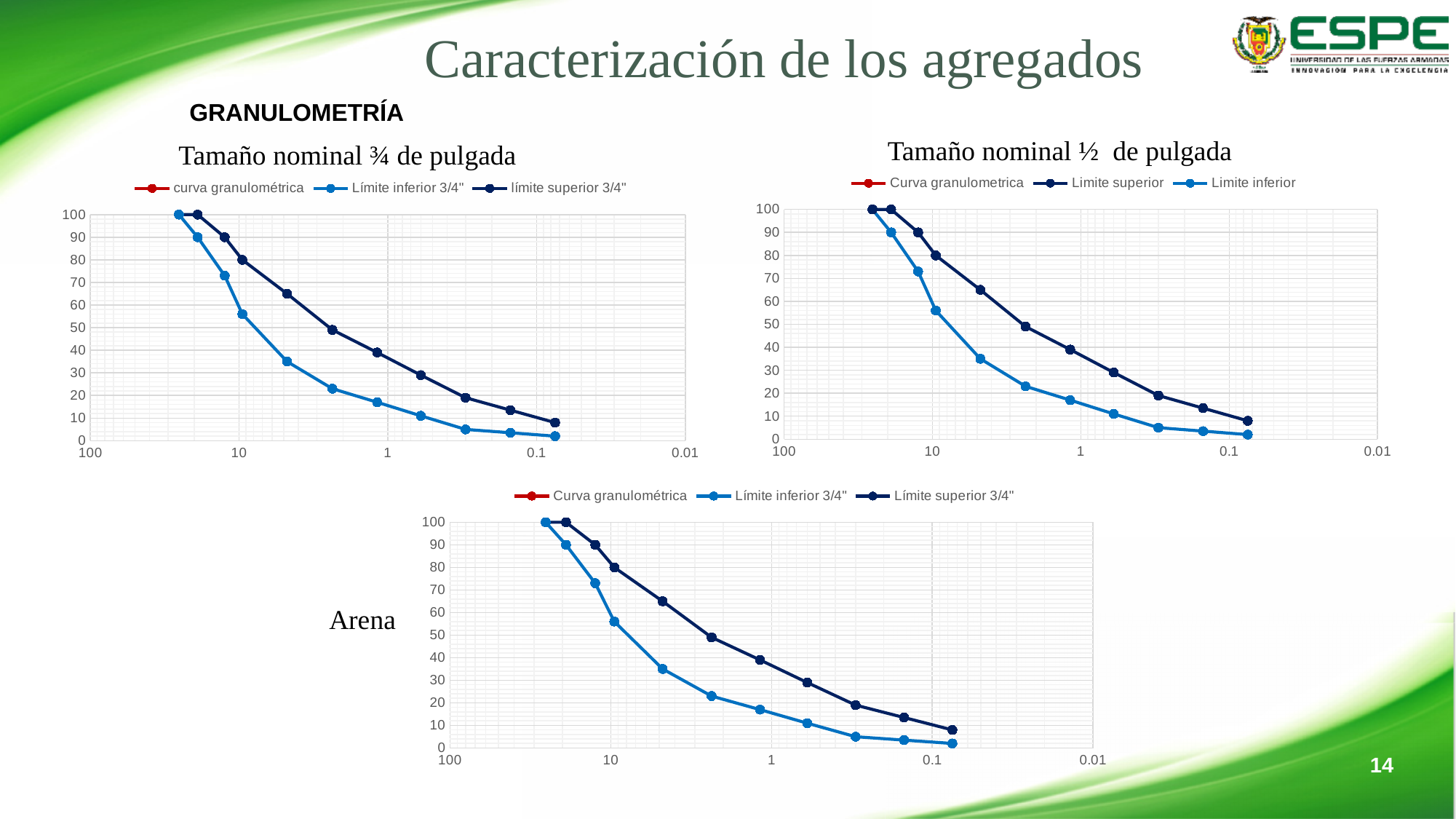

# Caracterización de los agregados
GRANULOMETRÍA
Tamaño nominal ½  de pulgada
Tamaño nominal ¾ de pulgada

### Chart

| Category |  |  |  |
|---|---|---|---|

### Chart

| Category |  |  |  |
|---|---|---|---|

### Chart

| Category |  |  |  |
|---|---|---|---|
Arena
14